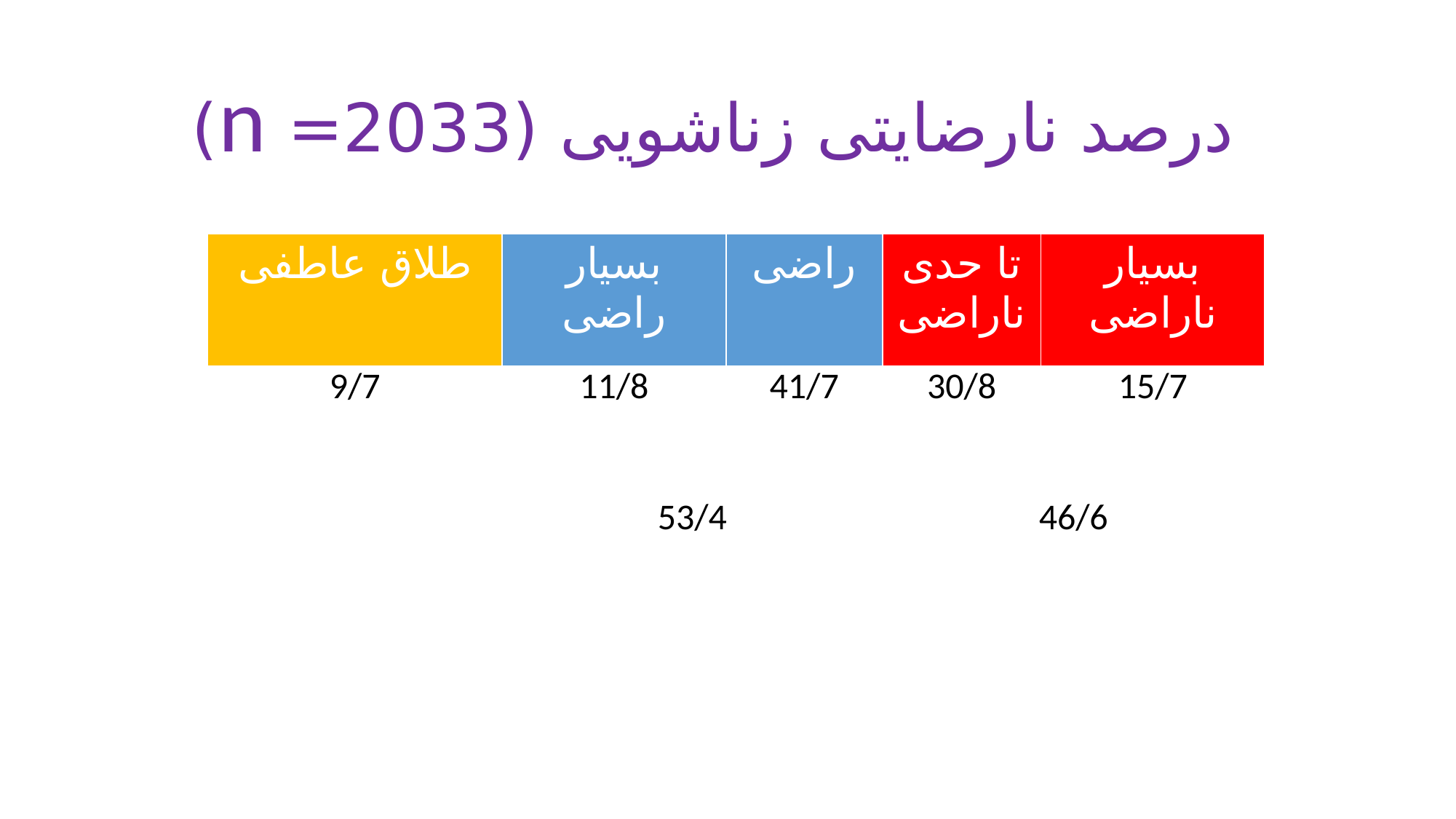

# درصد نارضایتی زناشویی (2033= n)
| طلاق عاطفی | بسیار راضی | راضی | تا حدی ناراضی | بسیار ناراضی |
| --- | --- | --- | --- | --- |
| 9/7 | 11/8 | 41/7 | 30/8 | 15/7 |
|  | 53/4 |  | 46/6 |  |